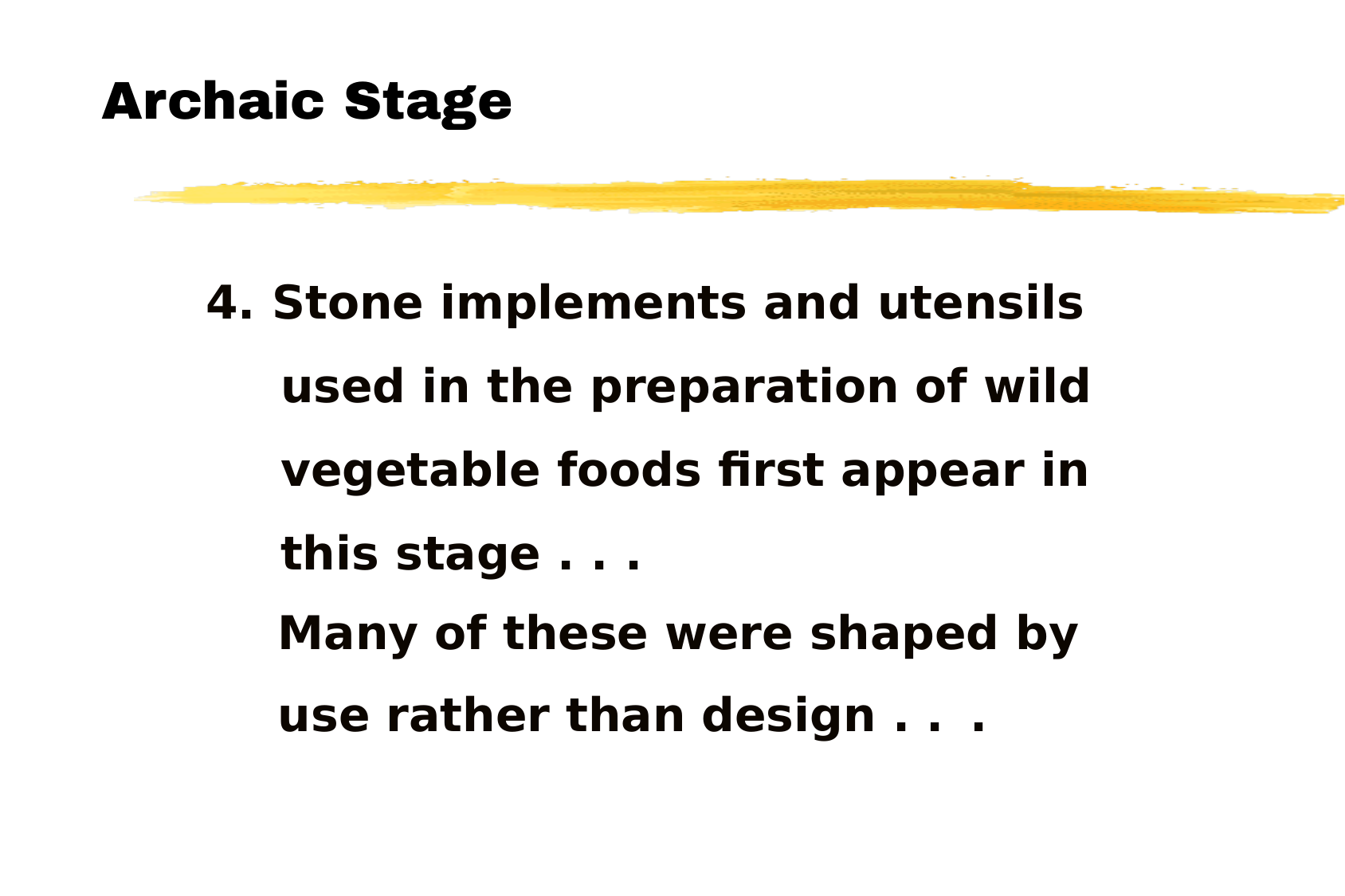

# Archaic Stage
4. Stone implements and utensils used in the preparation of wild vegetable foods first appear in this stage . . .
Many of these were shaped by use rather than design . . .